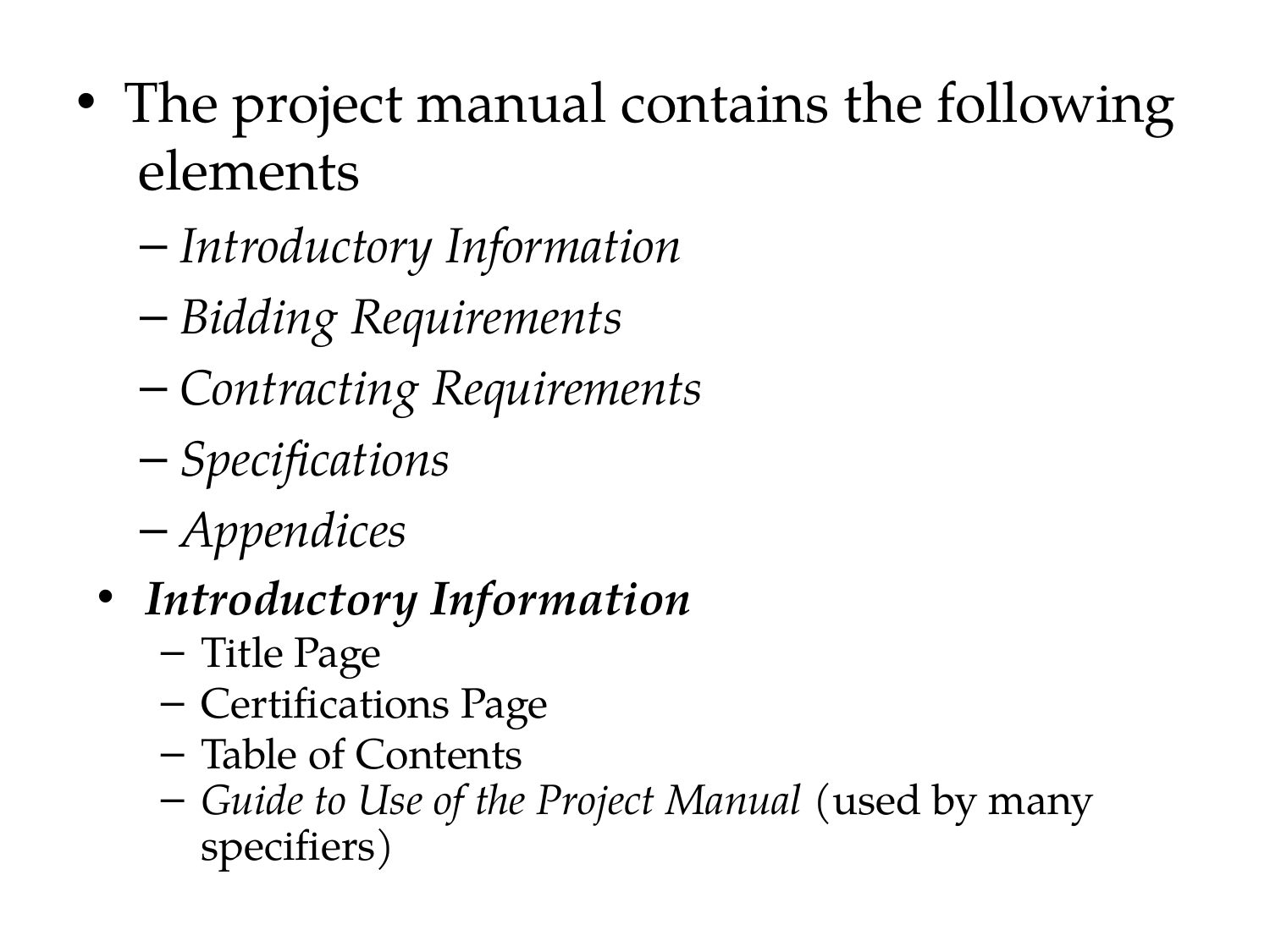

The project manual contains the following  elements
Introductory Information
Bidding Requirements
Contracting Requirements
Specifications
Appendices
Introductory Information
Title Page
Certifications Page
Table of Contents
Guide to Use of the Project Manual (used by many
specifiers)